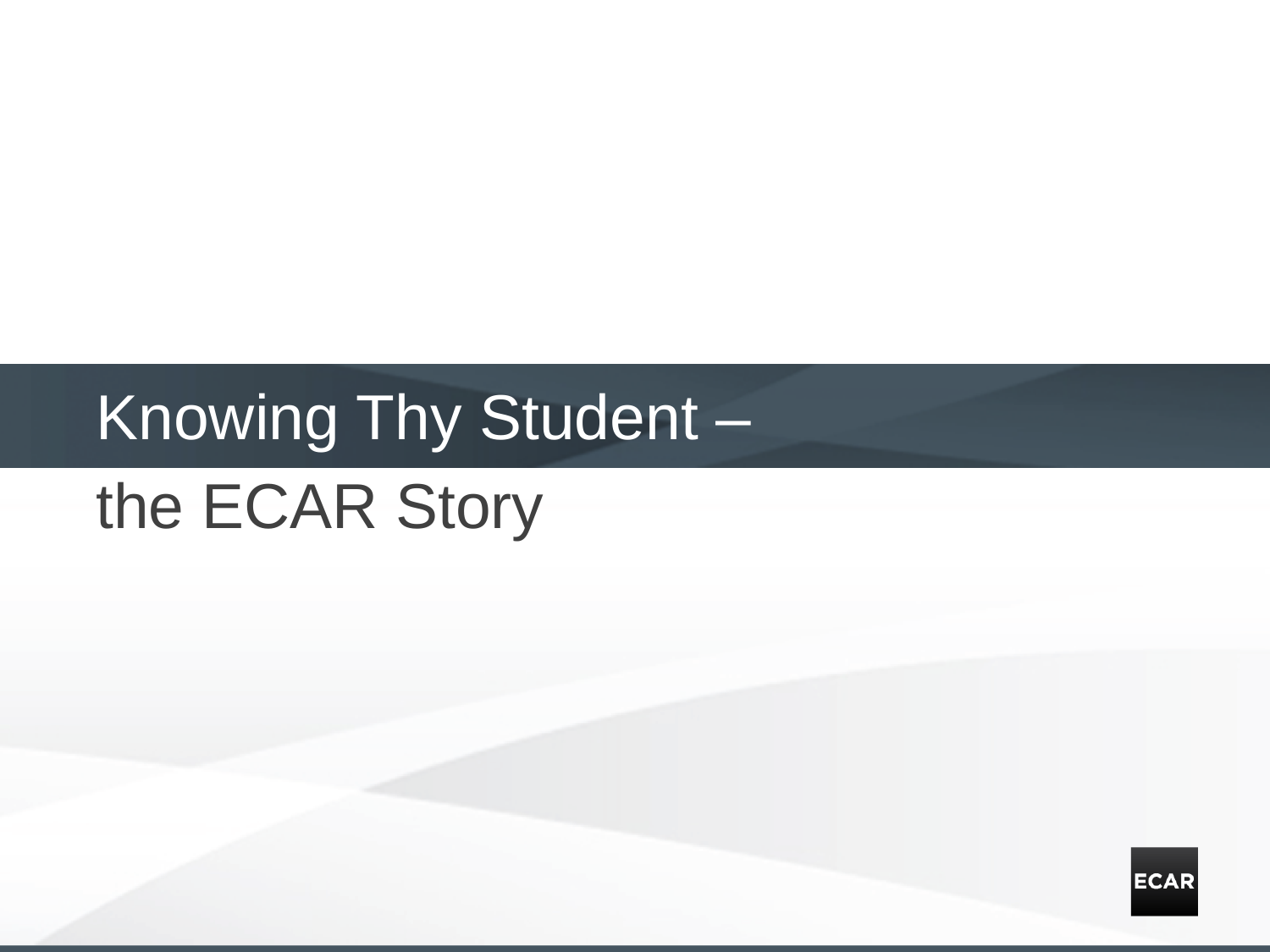

Knowing Thy Student –
the ECAR Story